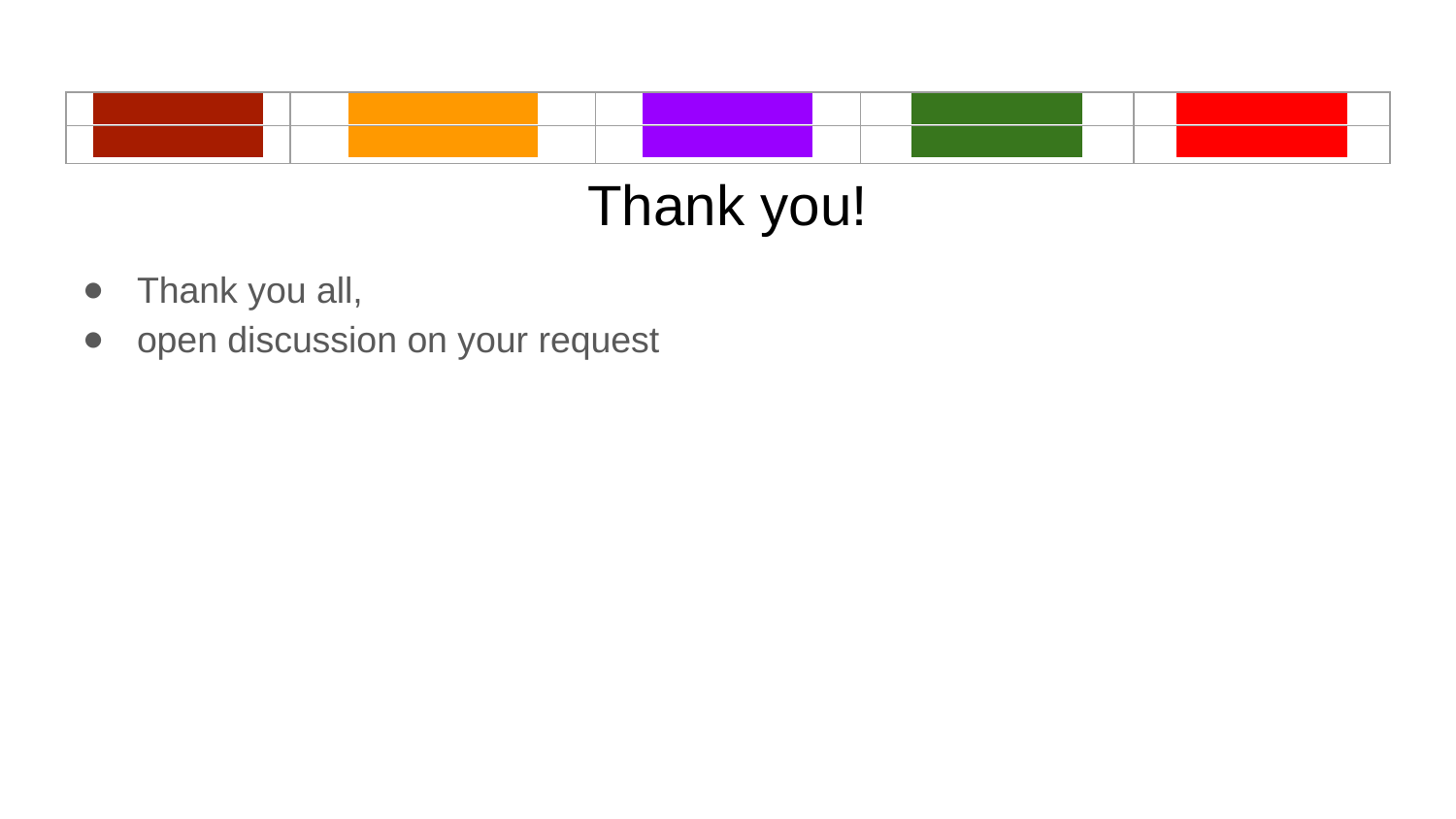

| XXXXXXXXX | XXXXXXXXXX | XXXXXXXXX | XXXXXXXXX | XXXXXXXXX |
| --- | --- | --- | --- | --- |
| XXXXXXXXX | XXXXXXXXXX | XXXXXXXXX | XXXXXXXXX | XXXXXXXXX |
# Thank you!
Thank you all,
open discussion on your request